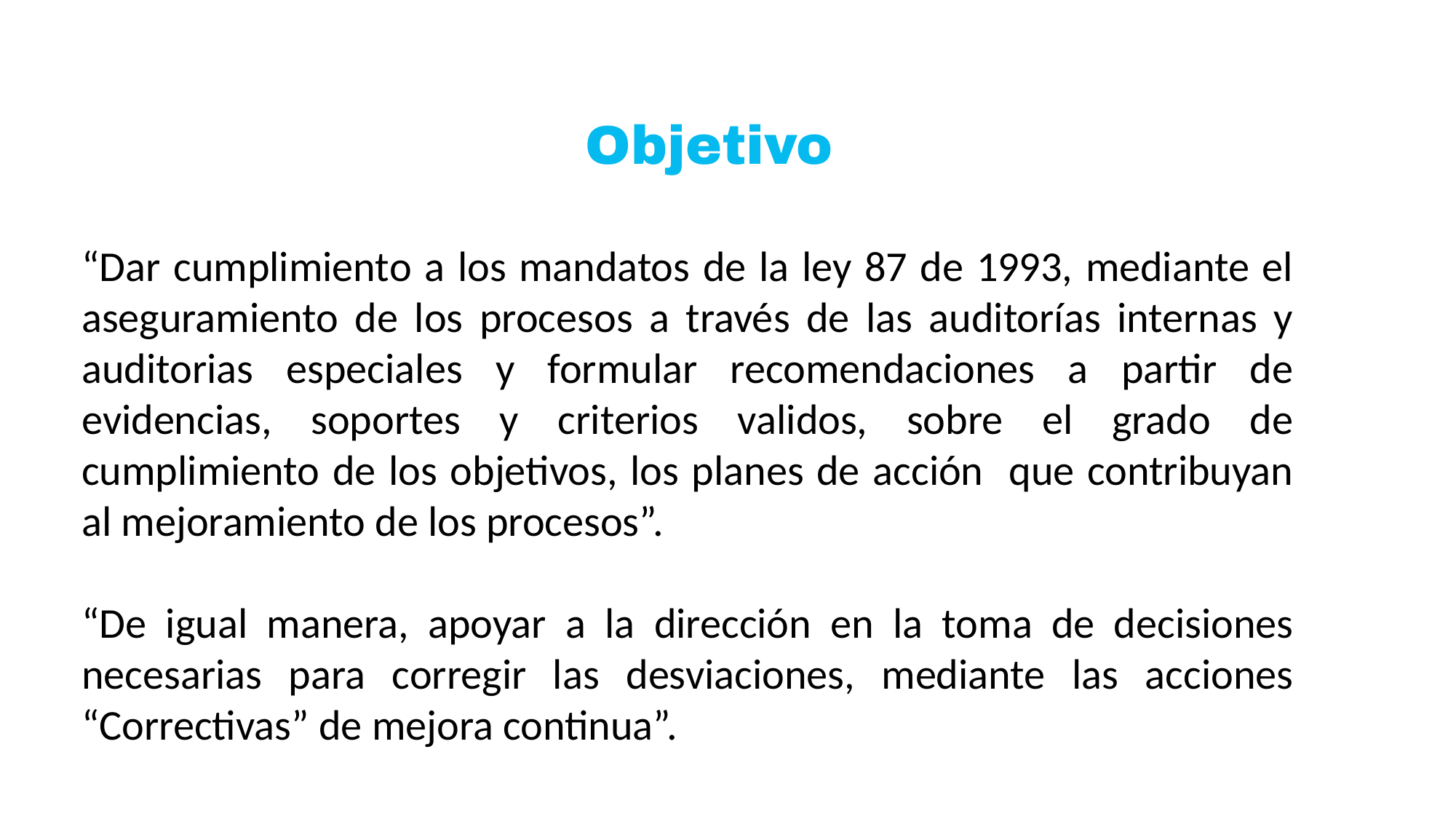

Objetivo
“Dar cumplimiento a los mandatos de la ley 87 de 1993, mediante el aseguramiento de los procesos a través de las auditorías internas y auditorias especiales y formular recomendaciones a partir de evidencias, soportes y criterios validos, sobre el grado de cumplimiento de los objetivos, los planes de acción  que contribuyan al mejoramiento de los procesos”.

“De igual manera, apoyar a la dirección en la toma de decisiones necesarias para corregir las desviaciones, mediante las acciones “Correctivas” de mejora continua”.